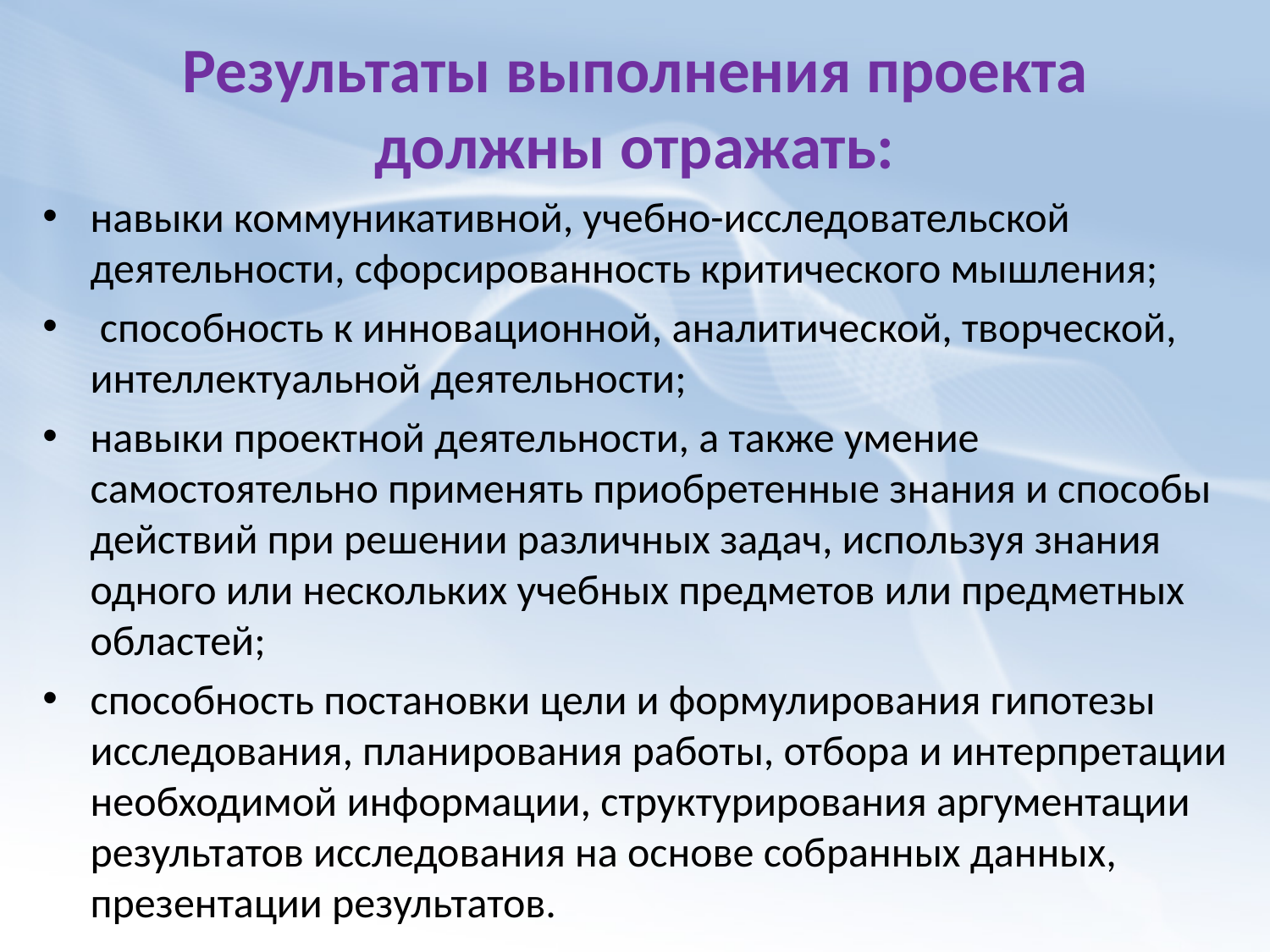

# Результаты выполнения проекта должны отражать:
навыки коммуникативной, учебно-исследовательской деятельности, сфорсированность критического мышления;
 способность к инновационной, аналитической, творческой, интеллектуальной деятельности;
навыки проектной деятельности, а также умение самостоятельно применять приобретенные знания и способы действий при решении различных задач, используя знания одного или нескольких учебных предметов или предметных областей;
способность постановки цели и формулирования гипотезы исследования, планирования работы, отбора и интерпретации необходимой информации, структурирования аргументации результатов исследования на основе собранных данных, презентации результатов.